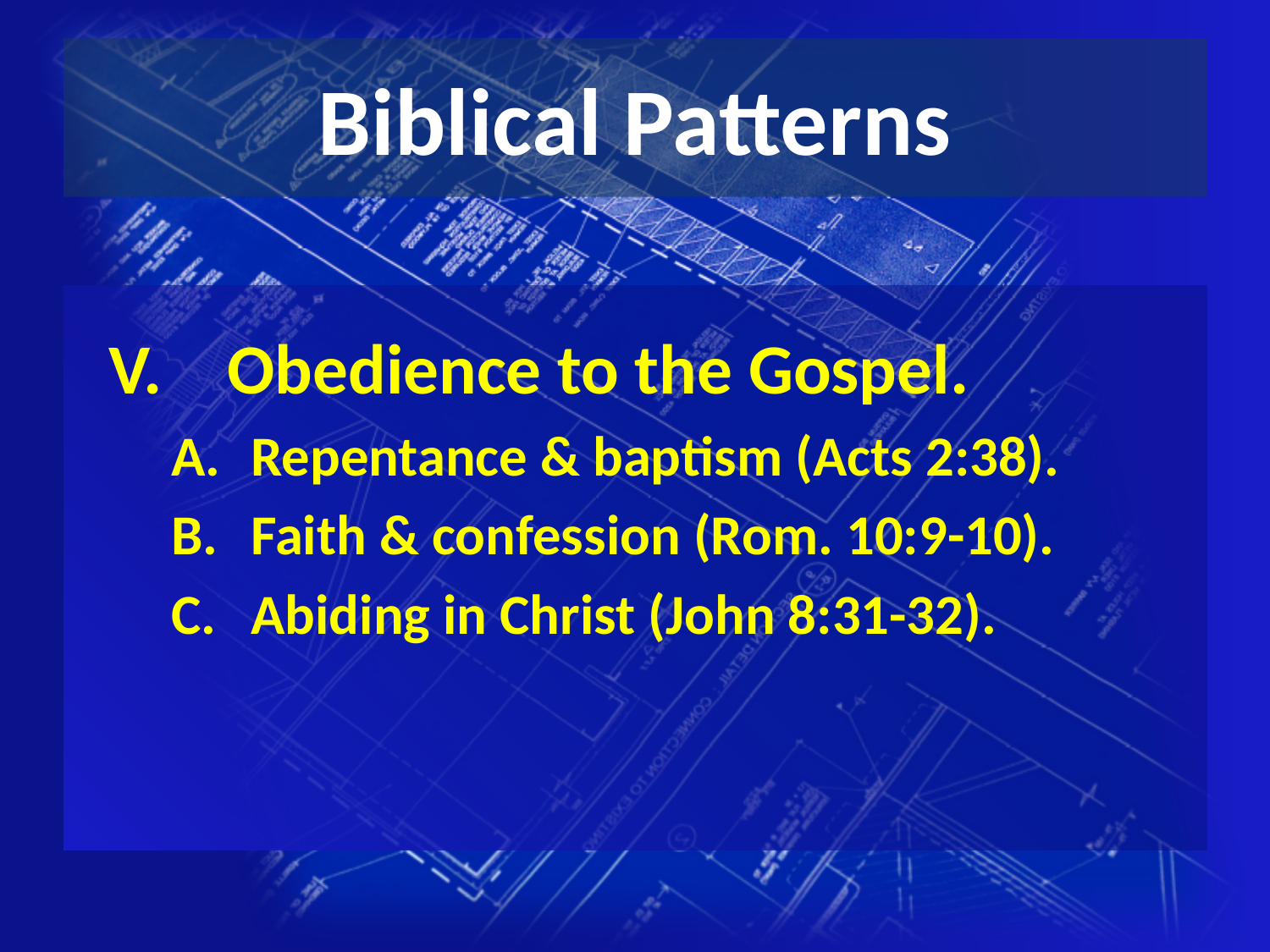

# Biblical Patterns
Obedience to the Gospel.
Repentance & baptism (Acts 2:38).
Faith & confession (Rom. 10:9-10).
Abiding in Christ (John 8:31-32).